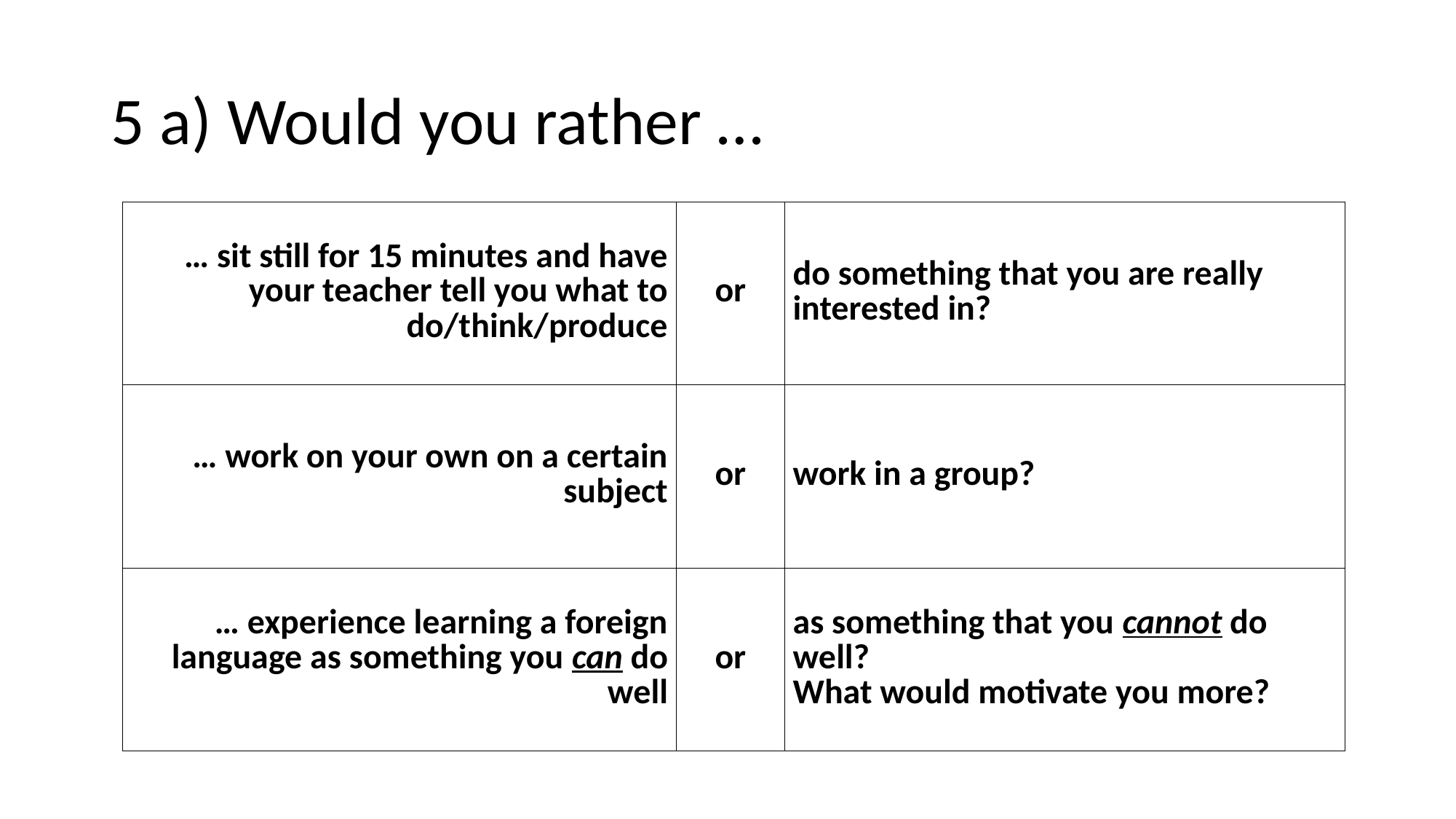

# 5 a) Would you rather …
| … sit still for 15 minutes and have your teacher tell you what to do/think/produce | or | do something that you are really interested in? |
| --- | --- | --- |
| … work on your own on a certain subject | or | work in a group? |
| … experience learning a foreign language as something you can do well | or | as something that you cannot do well? What would motivate you more? |